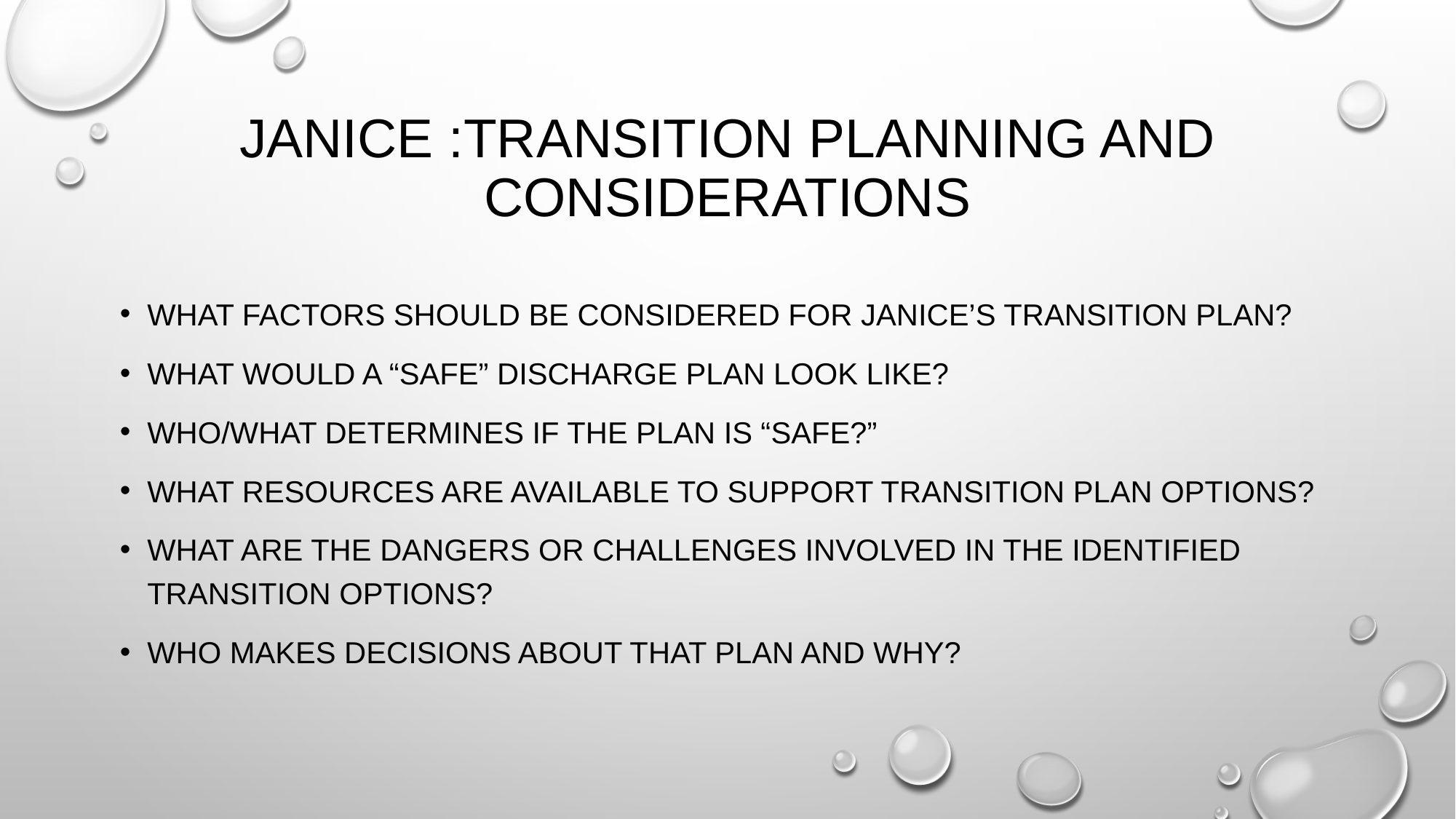

# Janice :transition planning and considerations
What factors should be considered for Janice’s transition plan?
What would a “safe” discharge plan look like?
Who/what determines if the plan is “safe?”
What resources are available to support transition plan options?
What are the dangers or challenges involved in the identified transition options?
Who makes decisions about that plan and why?